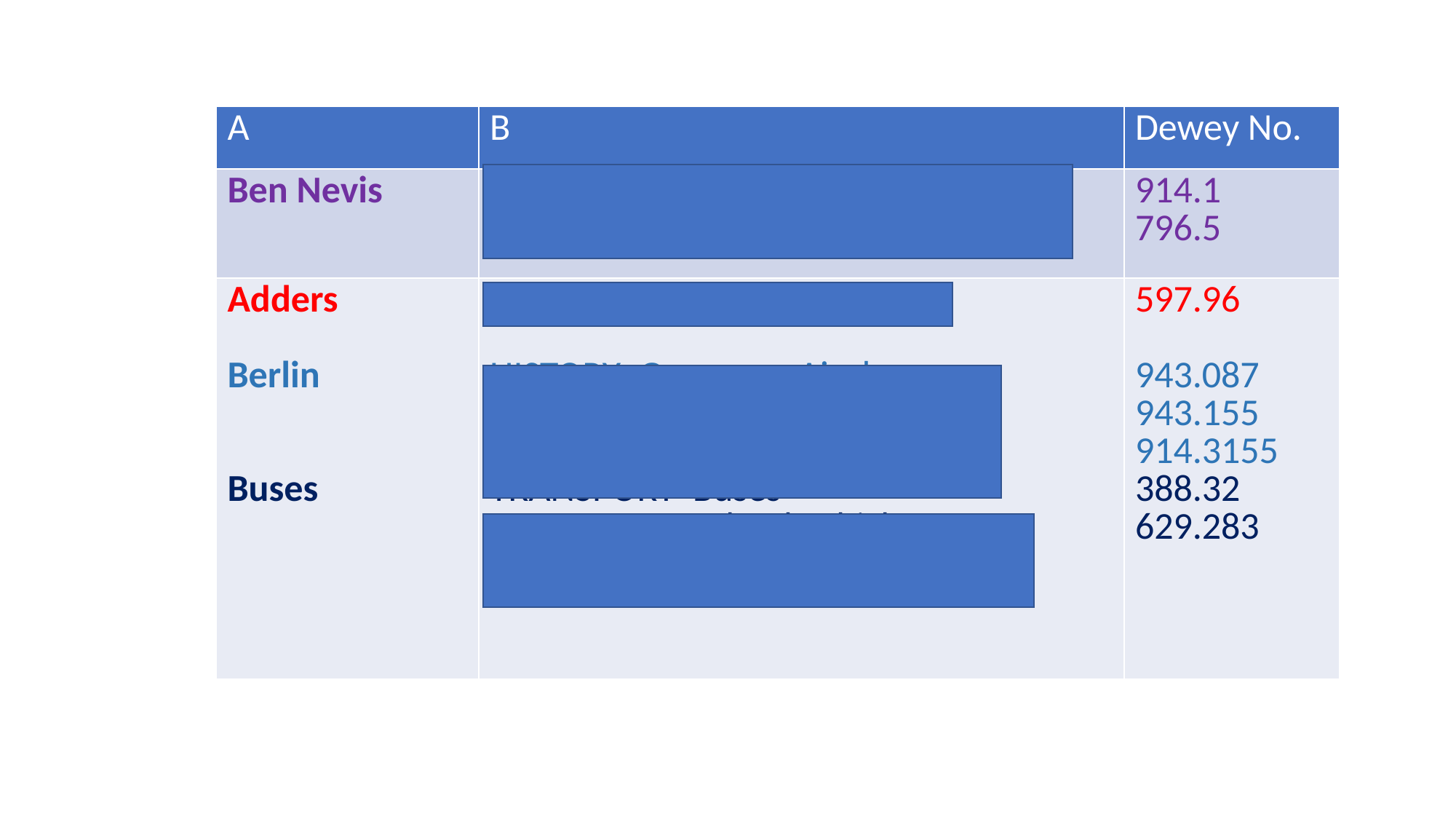

| A | B | Dewey No. |
| --- | --- | --- |
| Ben Nevis | GEOGRAPHY- Scotland LEISURE- Mountaineering | 914.1 796.5 |
| Adders Berlin Buses | REPTILES- Snakes HISTORY- Germany- Air drop HISTORY- Germany- The Wall TRAVEL- Berlin TRANSPORT- Buses ENGINEERING- land vehicles- Tests | 597.96 943.087 943.155 914.3155 388.32 629.283 |